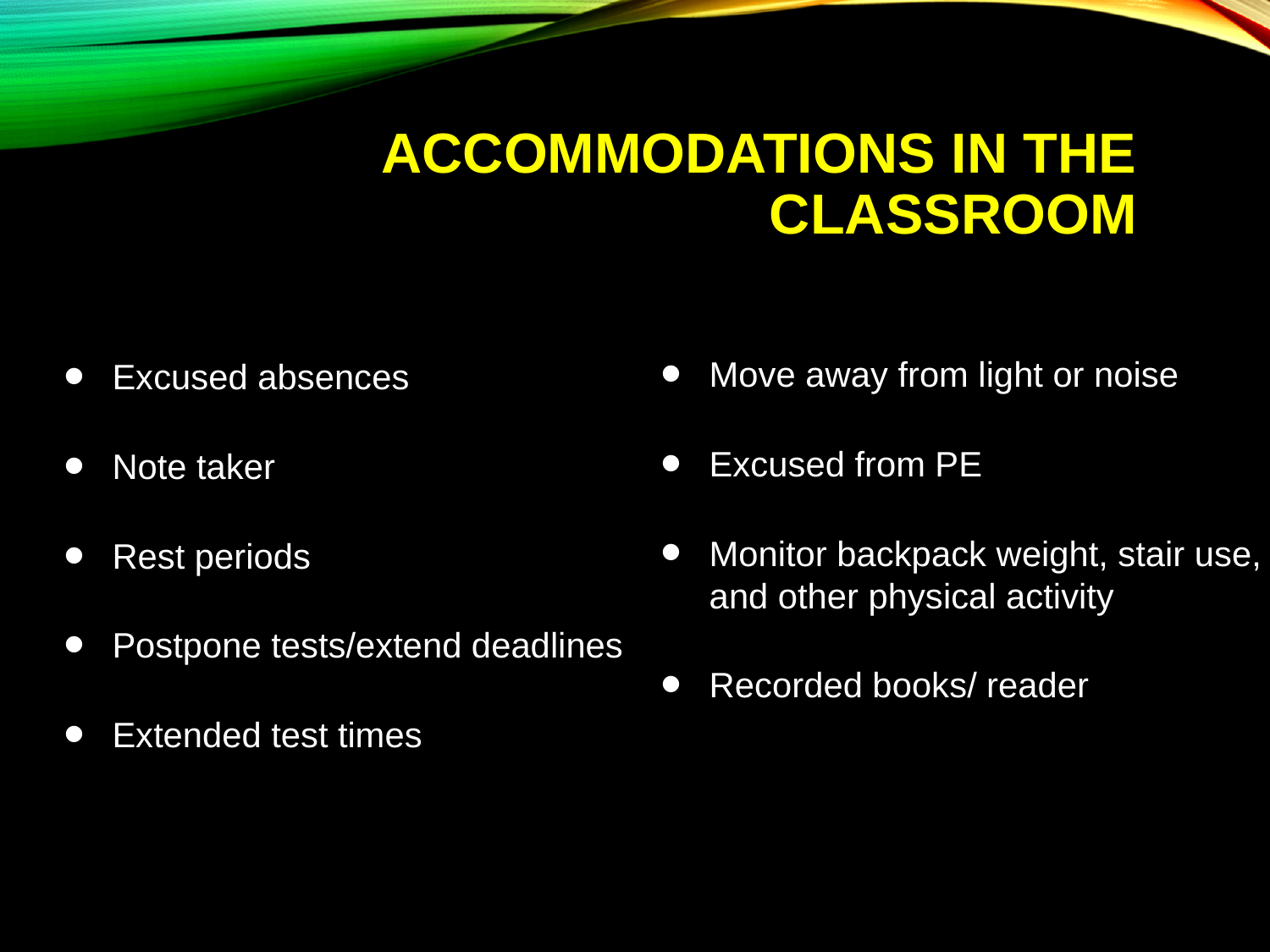

# Accommodations in the Classroom
Move away from light or noise
Excused from PE
Monitor backpack weight, stair use, and other physical activity
Recorded books/ reader
Excused absences
Note taker
Rest periods
Postpone tests/extend deadlines
Extended test times